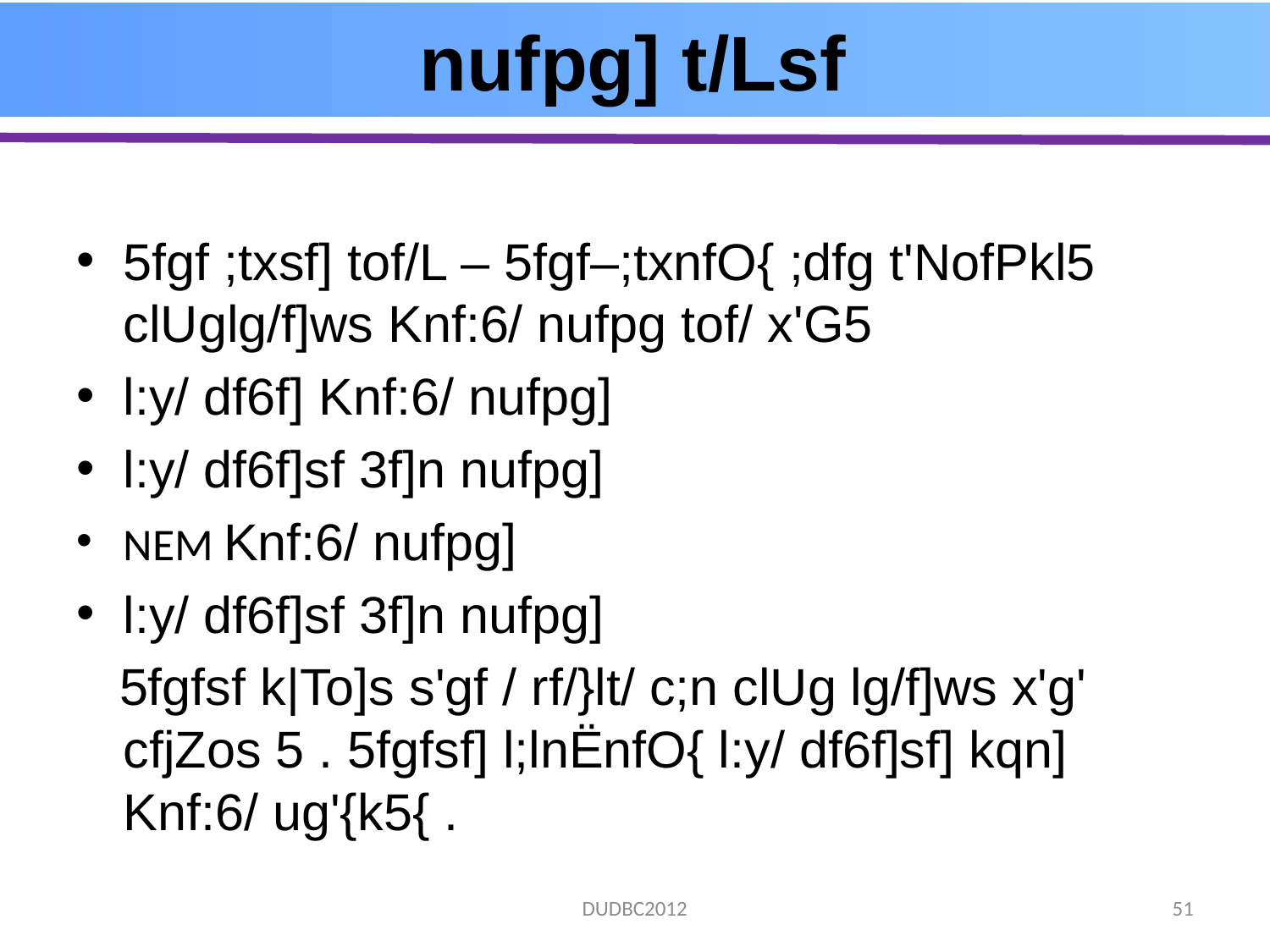

# nufpg] t/Lsf
5fgf ;txsf] tof/L – 5fgf–;txnfO{ ;dfg t'NofPkl5 clUglg/f]ws Knf:6/ nufpg tof/ x'G5
l:y/ df6f] Knf:6/ nufpg]
l:y/ df6f]sf 3f]n nufpg]
NEM Knf:6/ nufpg]
l:y/ df6f]sf 3f]n nufpg]
   5fgfsf k|To]s s'gf / rf/}lt/ c;n clUg lg/f]ws x'g' cfjZos 5 . 5fgfsf] l;lnËnfO{ l:y/ df6f]sf] kqn] Knf:6/ ug'{k5{ .
DUDBC2012
51